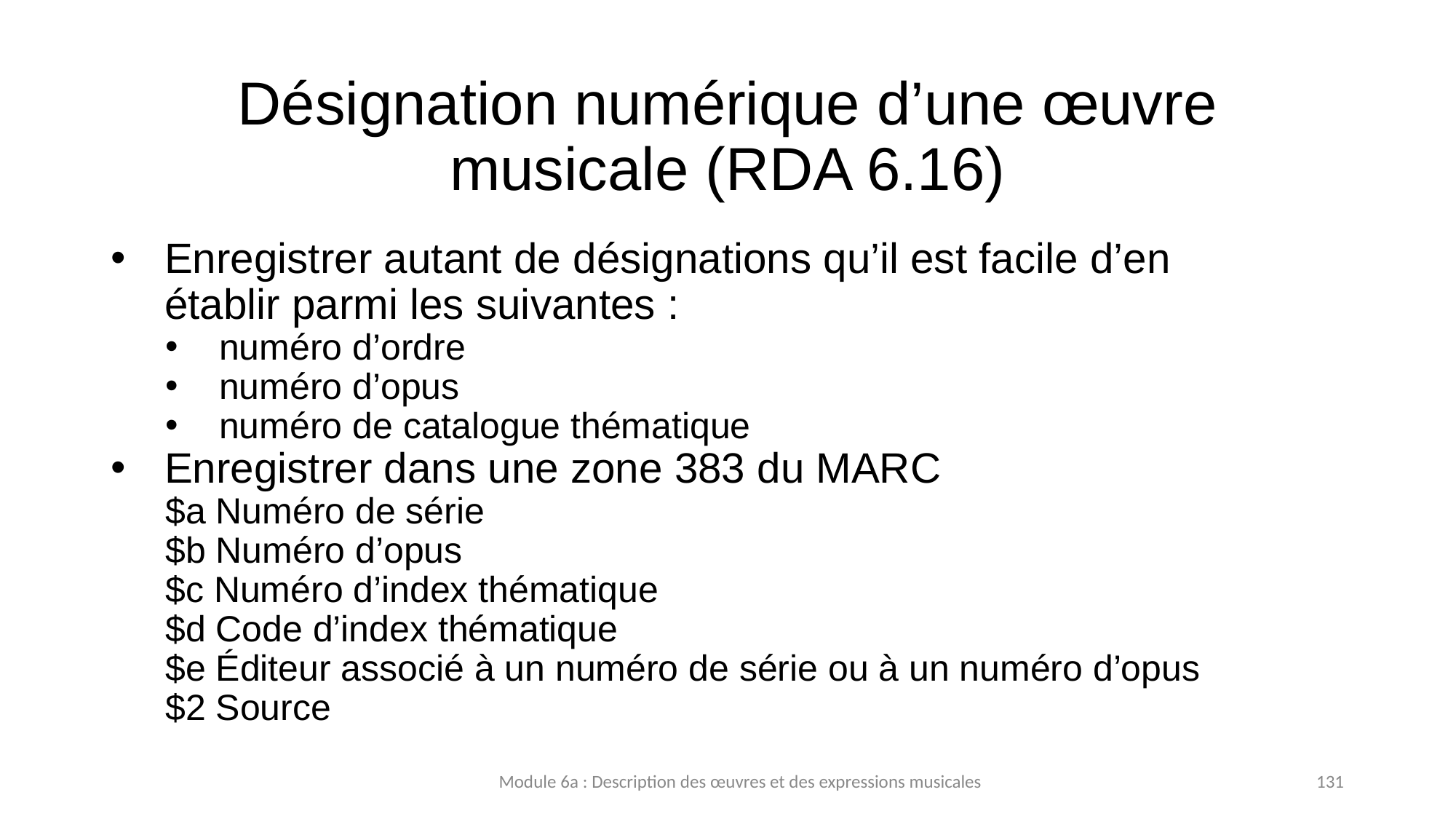

# Désignation numérique d’une œuvre musicale (RDA 6.16)
Enregistrer autant de désignations qu’il est facile d’en établir parmi les suivantes :
numéro d’ordre
numéro d’opus
numéro de catalogue thématique
Enregistrer dans une zone 383 du MARC
$a Numéro de série
$b Numéro d’opus
$c Numéro d’index thématique
$d Code d’index thématique
$e Éditeur associé à un numéro de série ou à un numéro d’opus
$2 Source

Module 6a : Description des œuvres et des expressions musicales
131